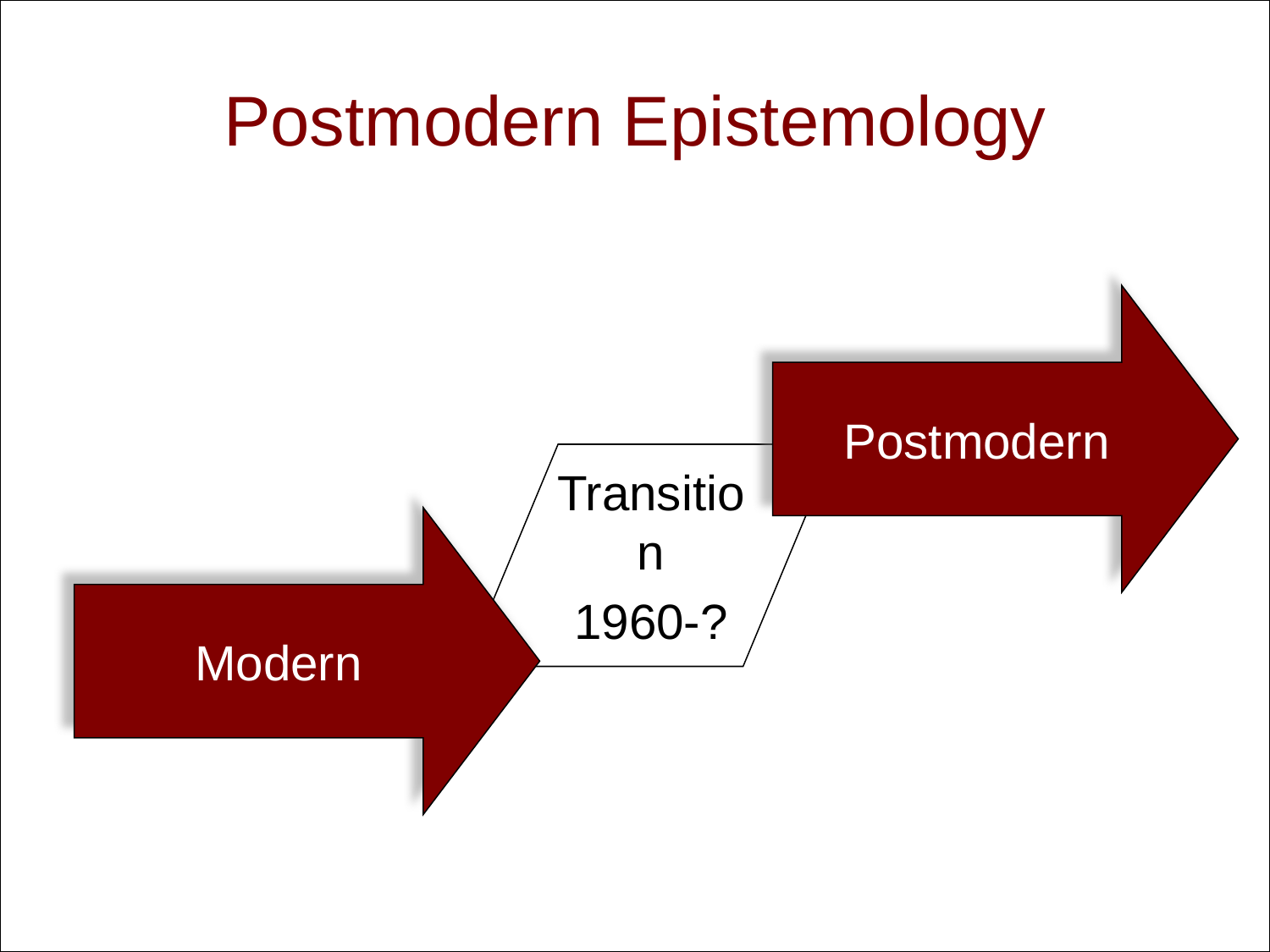

# Postmodern Epistemology
Postmodern
Transition
1960-?
Modern